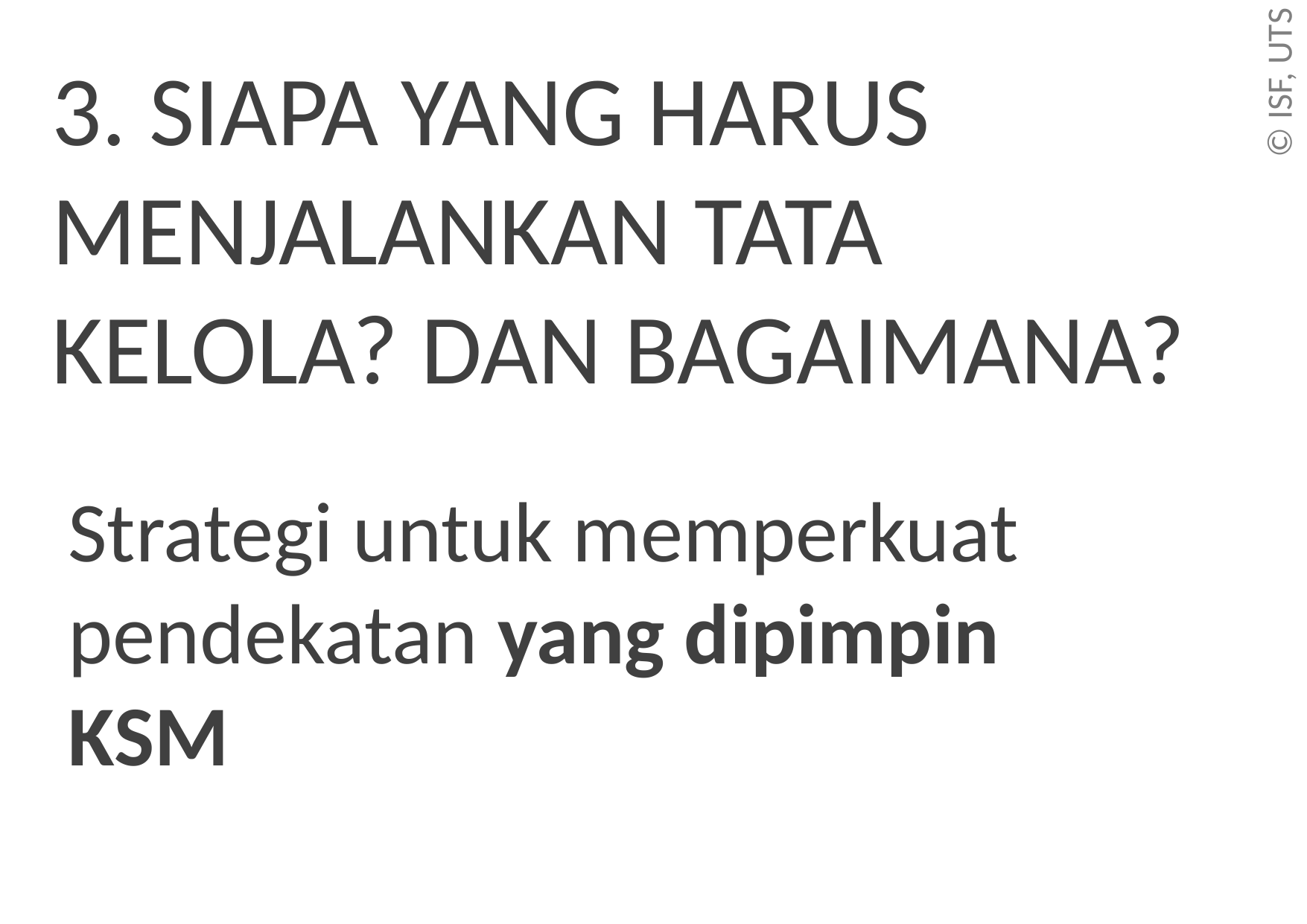

# 3. SIAPA YANG HARUS MENJALANKAN TATA KELOLA? DAN BAGAIMANA?
Strategi untuk memperkuat pendekatan yang dipimpin KSM